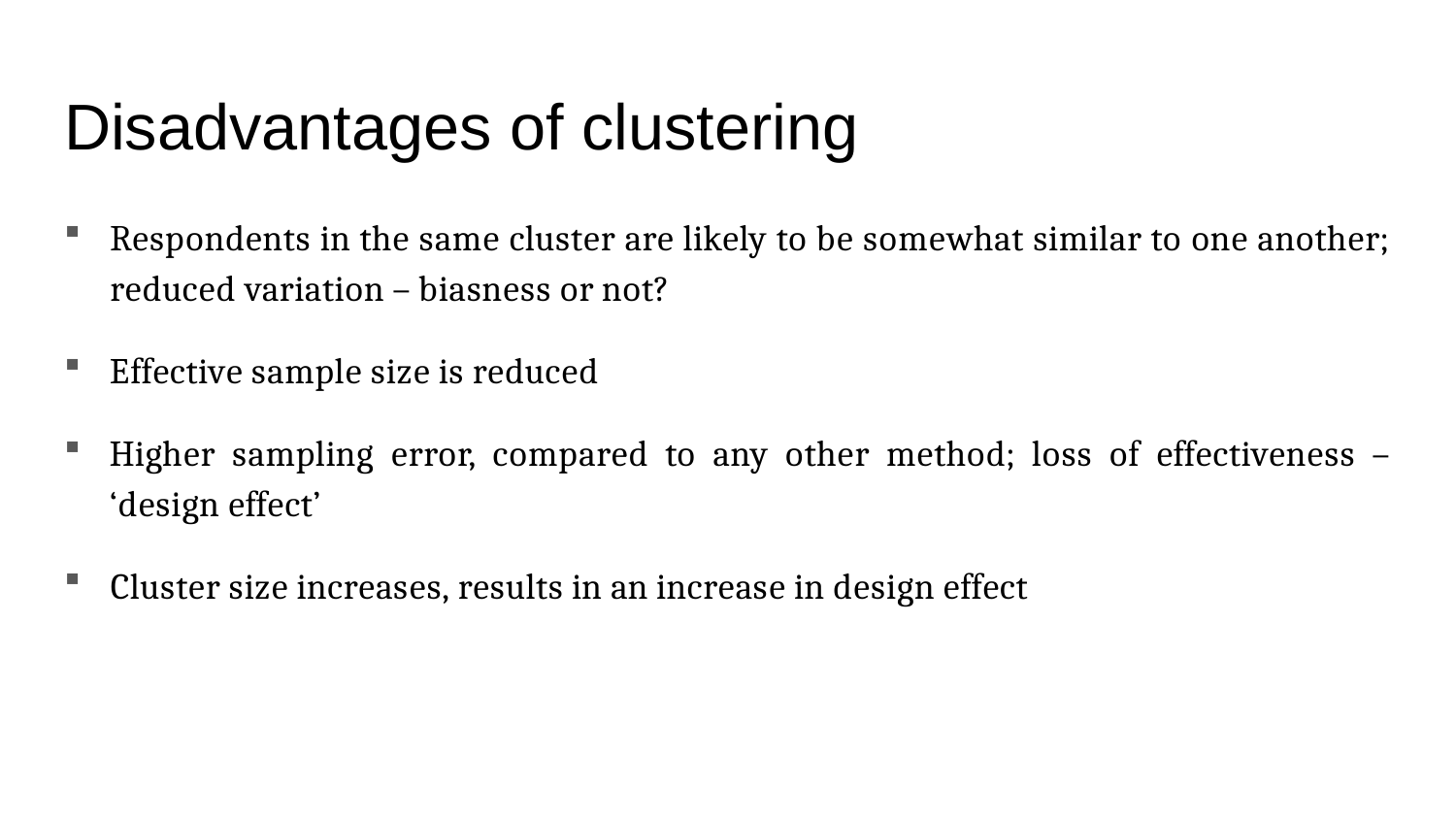

# Disadvantages of clustering
Respondents in the same cluster are likely to be somewhat similar to one another; reduced variation – biasness or not?
Effective sample size is reduced
Higher sampling error, compared to any other method; loss of effectiveness – ‘design effect’
Cluster size increases, results in an increase in design effect